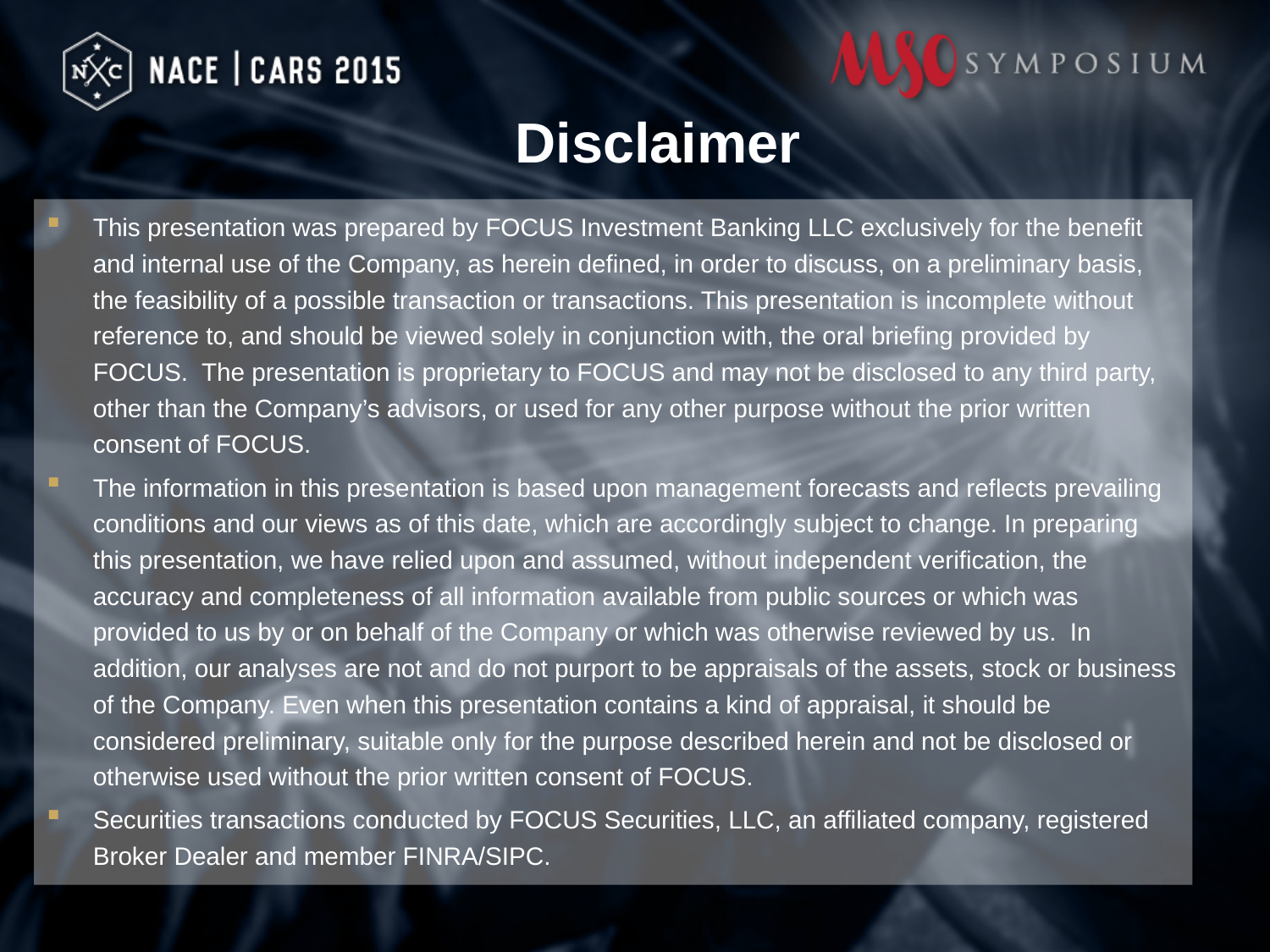

# Disclaimer
This presentation was prepared by FOCUS Investment Banking LLC exclusively for the benefit and internal use of the Company, as herein defined, in order to discuss, on a preliminary basis, the feasibility of a possible transaction or transactions. This presentation is incomplete without reference to, and should be viewed solely in conjunction with, the oral briefing provided by FOCUS.  The presentation is proprietary to FOCUS and may not be disclosed to any third party, other than the Company’s advisors, or used for any other purpose without the prior written consent of FOCUS.
The information in this presentation is based upon management forecasts and reflects prevailing conditions and our views as of this date, which are accordingly subject to change. In preparing this presentation, we have relied upon and assumed, without independent verification, the accuracy and completeness of all information available from public sources or which was provided to us by or on behalf of the Company or which was otherwise reviewed by us.  In addition, our analyses are not and do not purport to be appraisals of the assets, stock or business of the Company. Even when this presentation contains a kind of appraisal, it should be considered preliminary, suitable only for the purpose described herein and not be disclosed or otherwise used without the prior written consent of FOCUS.
Securities transactions conducted by FOCUS Securities, LLC, an affiliated company, registered Broker Dealer and member FINRA/SIPC.